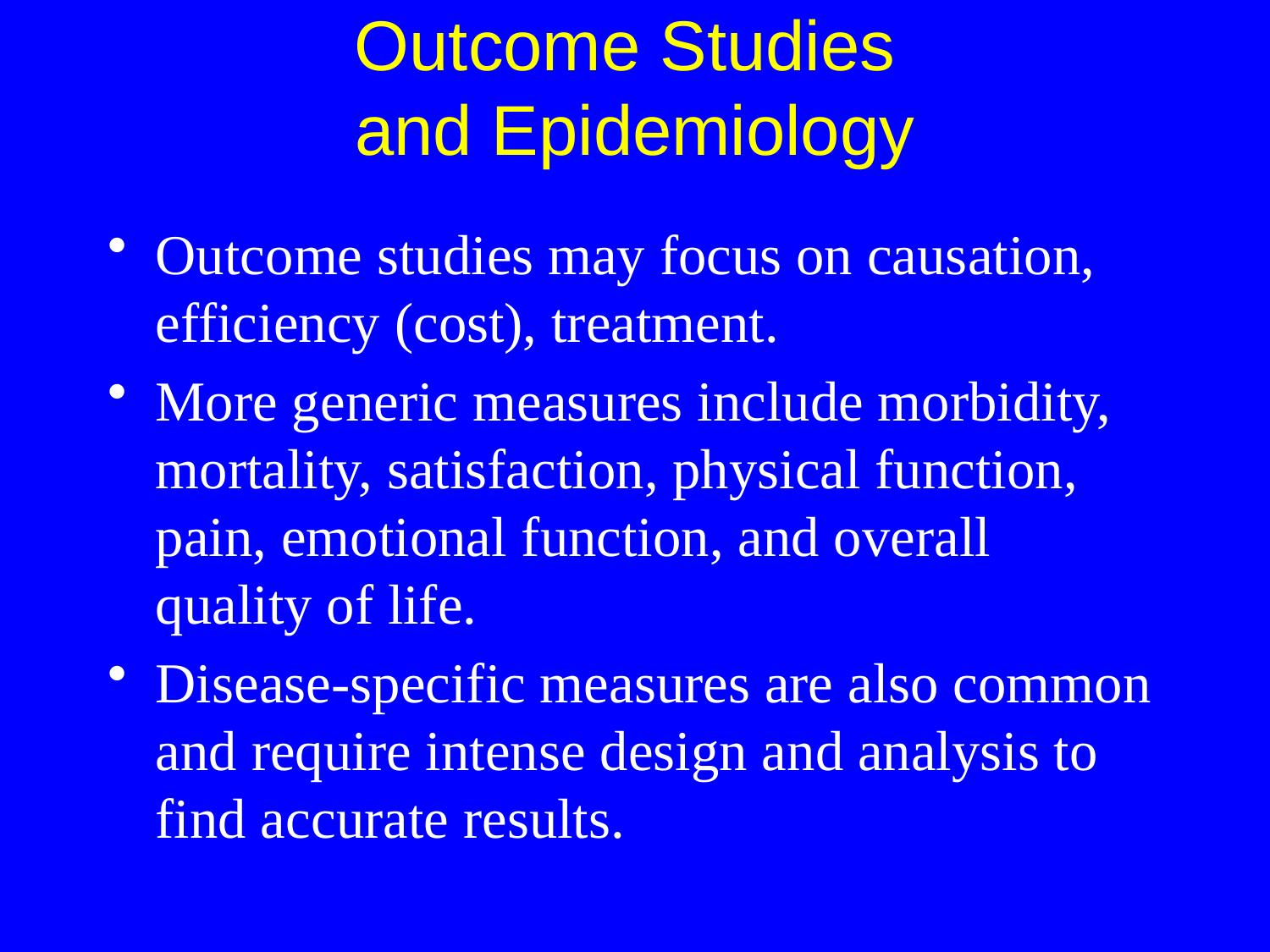

Outcome Studies
and Epidemiology
Outcome studies may focus on causation, efficiency (cost), treatment.
More generic measures include morbidity, mortality, satisfaction, physical function, pain, emotional function, and overall quality of life.
Disease-specific measures are also common and require intense design and analysis to find accurate results.